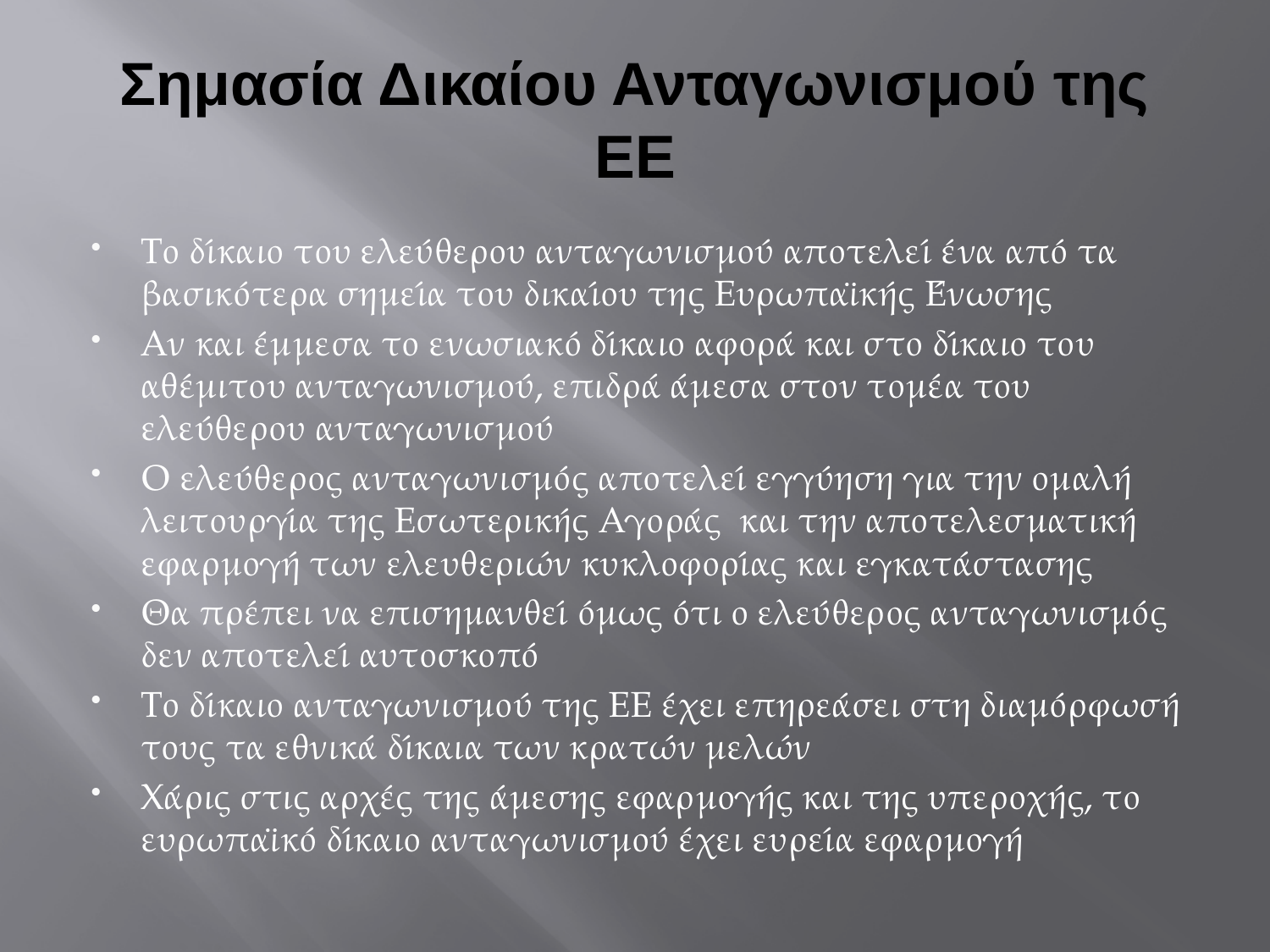

# Σημασία Δικαίου Ανταγωνισμού της ΕΕ
Το δίκαιο του ελεύθερου ανταγωνισμού αποτελεί ένα από τα βασικότερα σημεία του δικαίου της Ευρωπαϊκής Ένωσης
Αν και έμμεσα το ενωσιακό δίκαιο αφορά και στο δίκαιο του αθέμιτου ανταγωνισμού, επιδρά άμεσα στον τομέα του ελεύθερου ανταγωνισμού
Ο ελεύθερος ανταγωνισμός αποτελεί εγγύηση για την ομαλή λειτουργία της Εσωτερικής Αγοράς  και την αποτελεσματική εφαρμογή των ελευθεριών κυκλοφορίας και εγκατάστασης
Θα πρέπει να επισημανθεί όμως ότι ο ελεύθερος ανταγωνισμός δεν αποτελεί αυτοσκοπό
Το δίκαιο ανταγωνισμού της ΕΕ έχει επηρεάσει στη διαμόρφωσή τους τα εθνικά δίκαια των κρατών μελών
Χάρις στις αρχές της άμεσης εφαρμογής και της υπεροχής, το ευρωπαϊκό δίκαιο ανταγωνισμού έχει ευρεία εφαρμογή